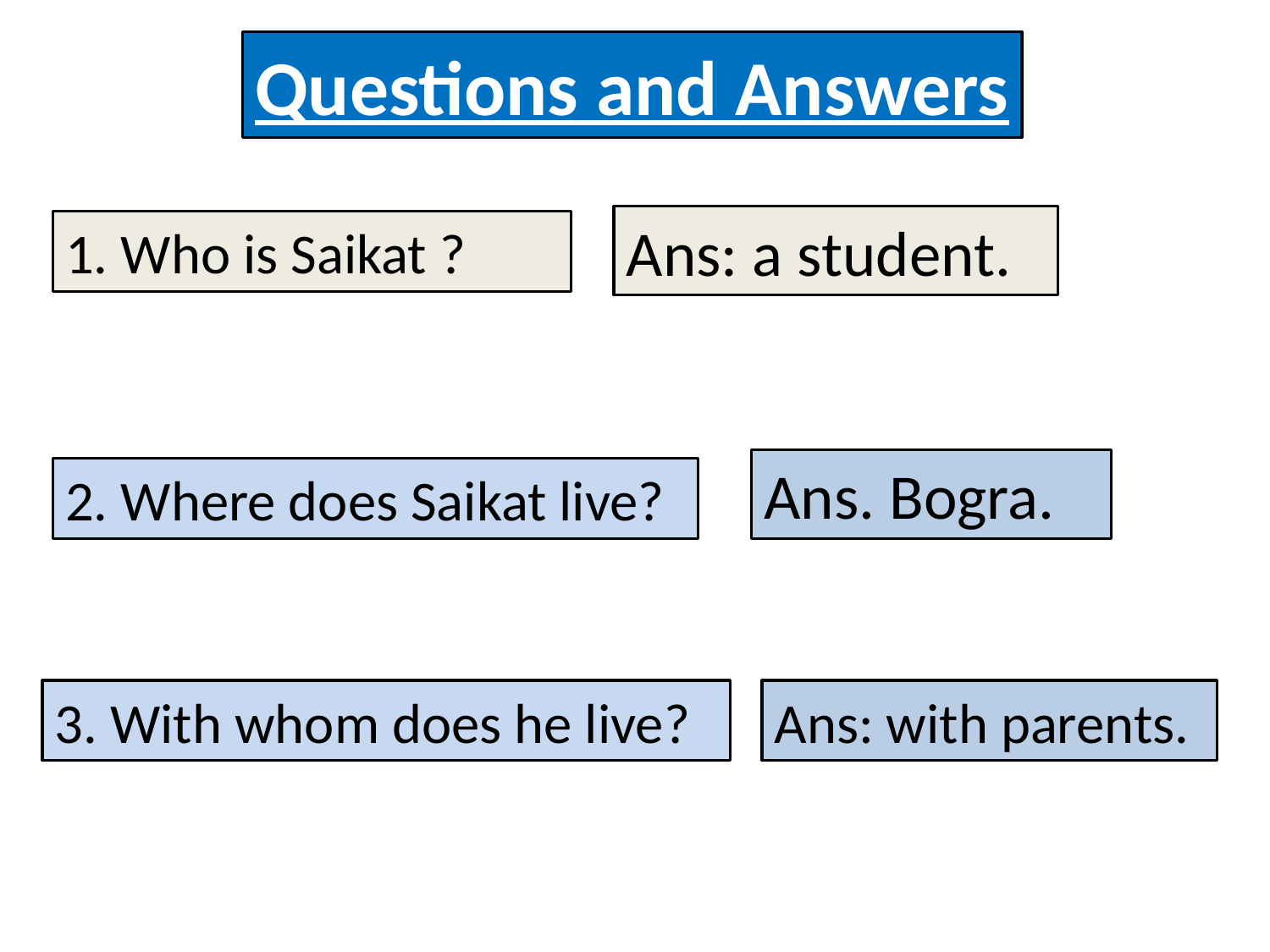

Questions and Answers
Ans: a student.
1. Who is Saikat ?

Ans. Bogra.
2. Where does Saikat live?
3. With whom does he live?
Ans: with parents.